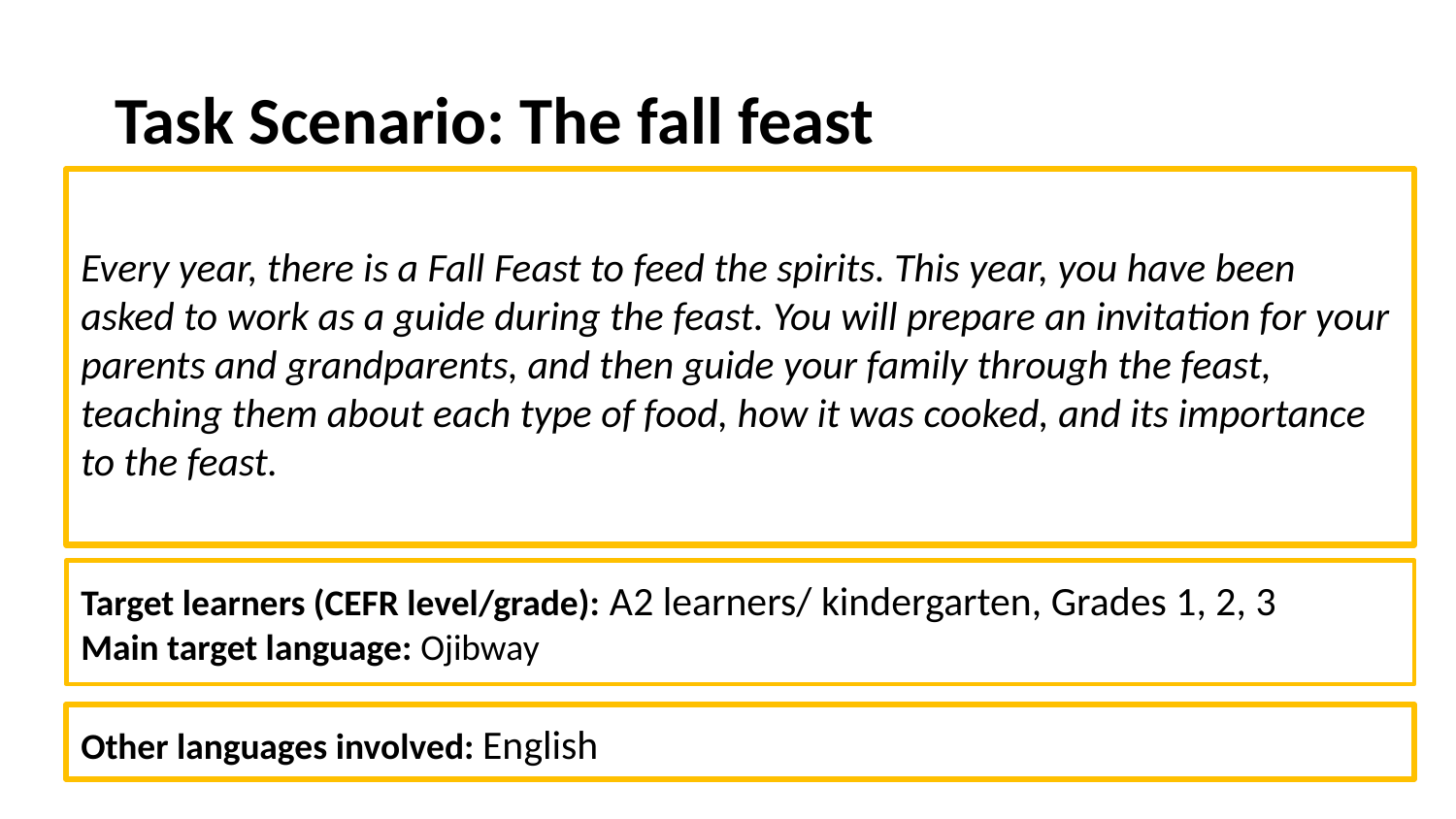

# Task Scenario: The fall feast

Every year, there is a Fall Feast to feed the spirits. This year, you have been asked to work as a guide during the feast. You will prepare an invitation for your parents and grandparents, and then guide your family through the feast, teaching them about each type of food, how it was cooked, and its importance to the feast.

Target learners (CEFR level/grade): A2 learners/ kindergarten, Grades 1, 2, 3
Main target language: Ojibway

Other languages involved: English